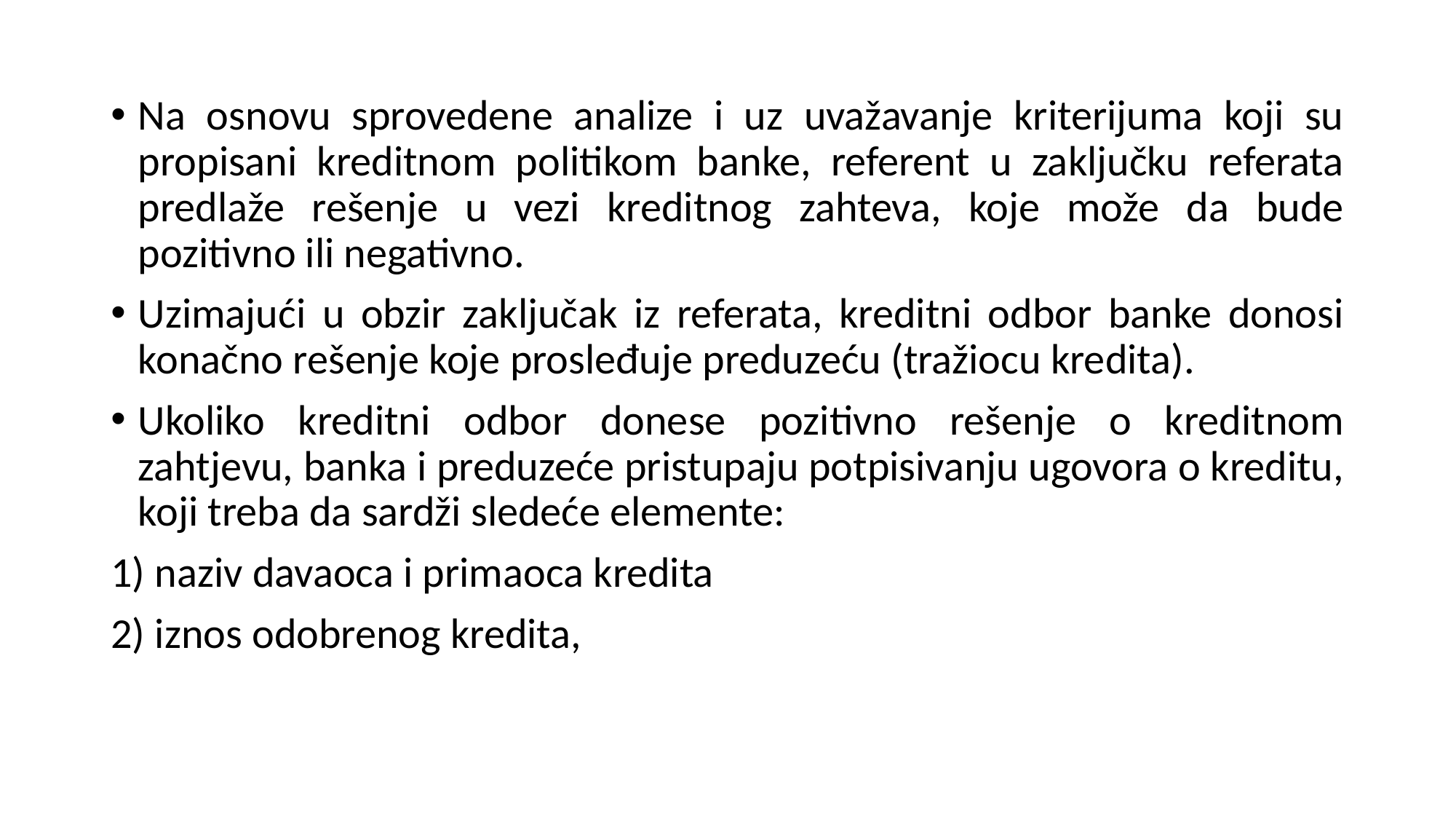

Na osnovu sprovedene analize i uz uvažavanje kriterijuma koji su propisani kreditnom politikom banke, referent u zaključku referata predlaže rešenje u vezi kreditnog zahteva, koje može da bude pozitivno ili negativno.
Uzimajući u obzir zaključak iz referata, kreditni odbor banke donosi konačno rešenje koje prosleđuje preduzeću (tražiocu kredita).
Ukoliko kreditni odbor donese pozitivno rešenje o kreditnom zahtjevu, banka i preduzeće pristupaju potpisivanju ugovora o kreditu, koji treba da sardži sledeće elemente:
1) naziv davaoca i primaoca kredita
2) iznos odobrenog kredita,